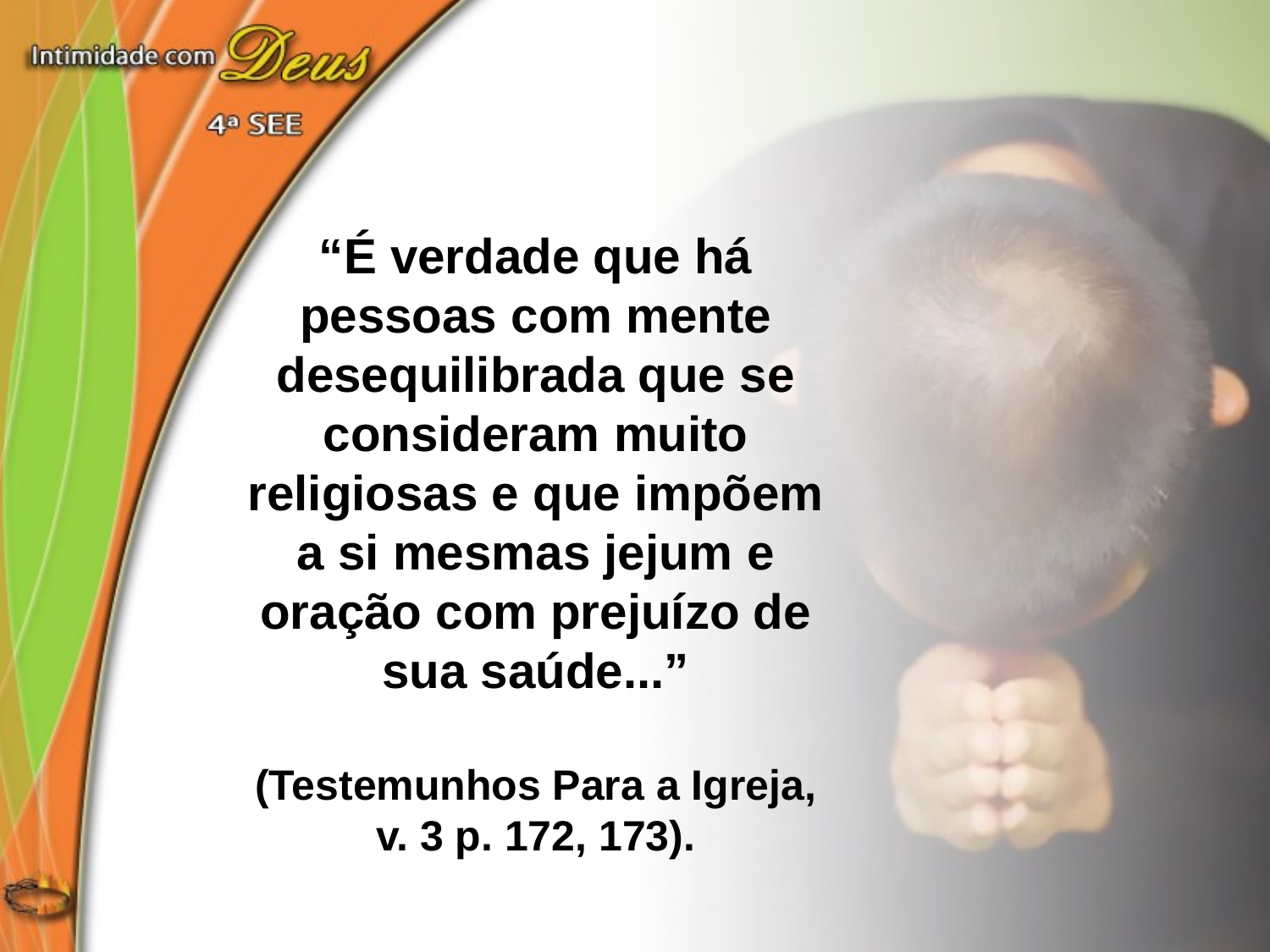

“É verdade que há pessoas com mente desequilibrada que se consideram muito religiosas e que impõem
a si mesmas jejum e oração com prejuízo de sua saúde...”

(Testemunhos Para a Igreja,
v. 3 p. 172, 173).